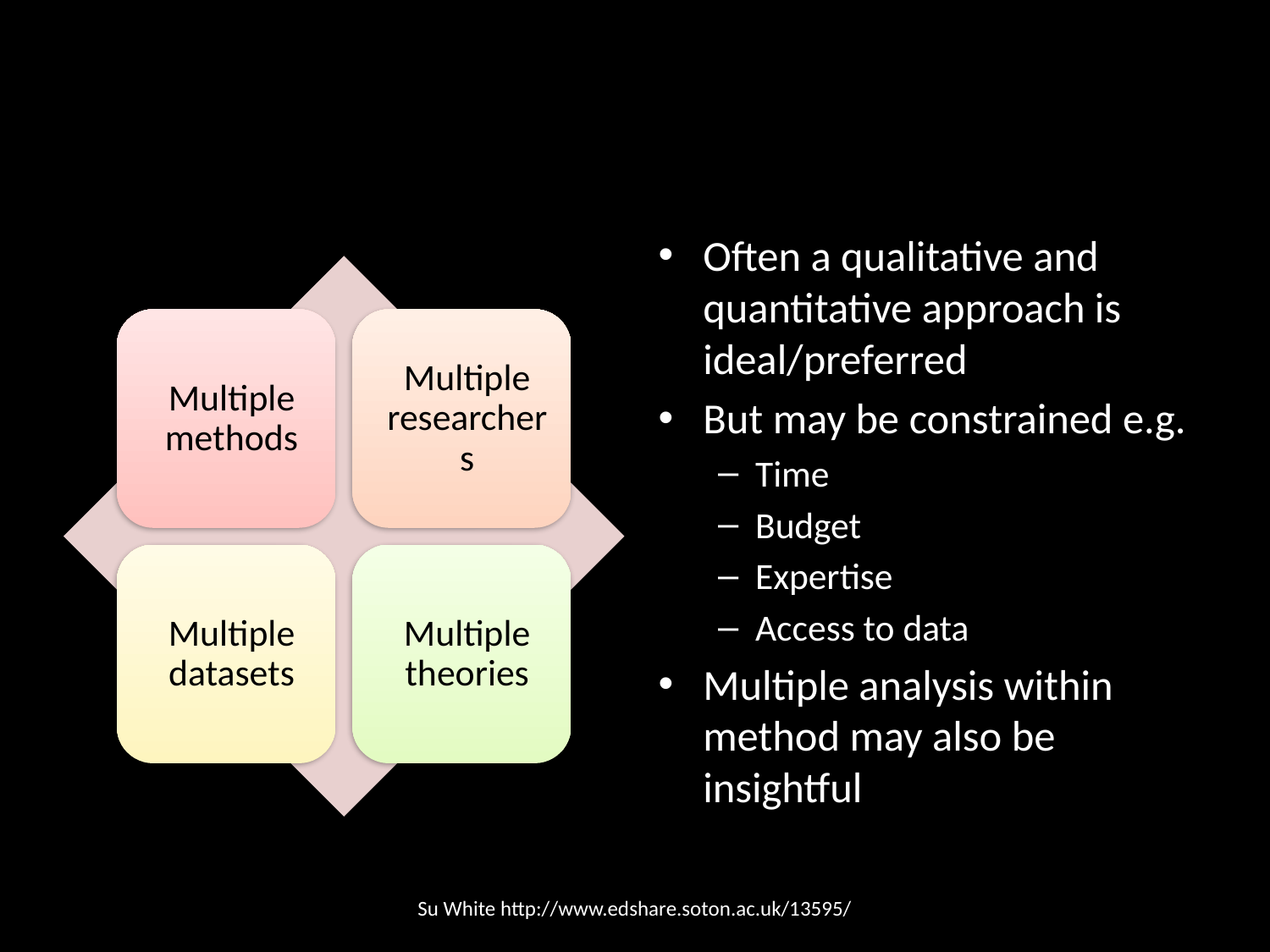

#
Multiple methods
Multiple researchers
Multiple datasets
Multiple theories
Often a qualitative and quantitative approach is ideal/preferred
But may be constrained e.g.
Time
Budget
Expertise
Access to data
Multiple analysis within method may also be insightful
Su White http://www.edshare.soton.ac.uk/13595/